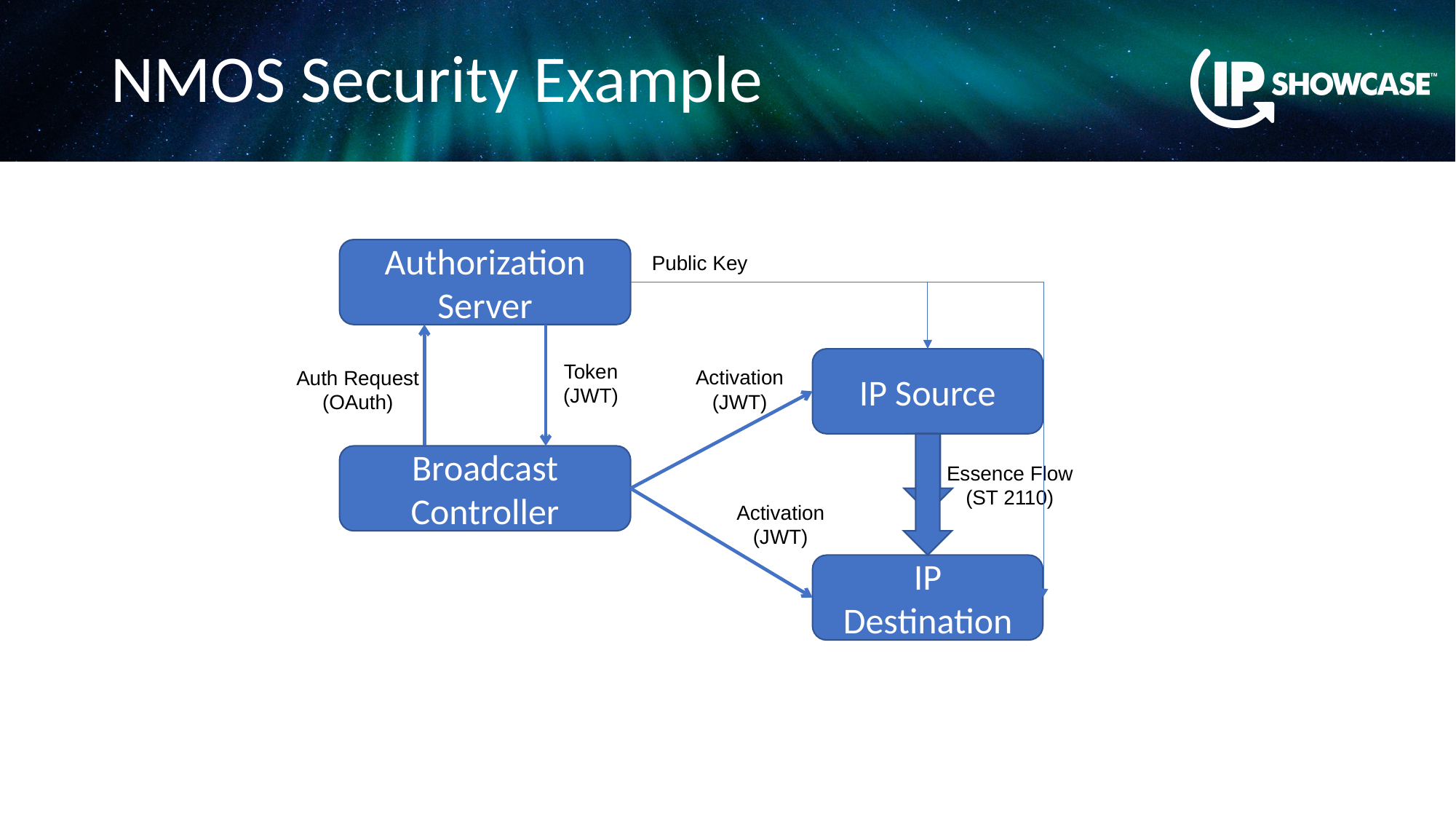

# NMOS Security Example
Authorization Server
Public Key
IP Source
Token
(JWT)
Activation
(JWT)
Auth Request
(OAuth)

Broadcast Controller
Essence Flow
(ST 2110)
Activation
(JWT)
IP Destination